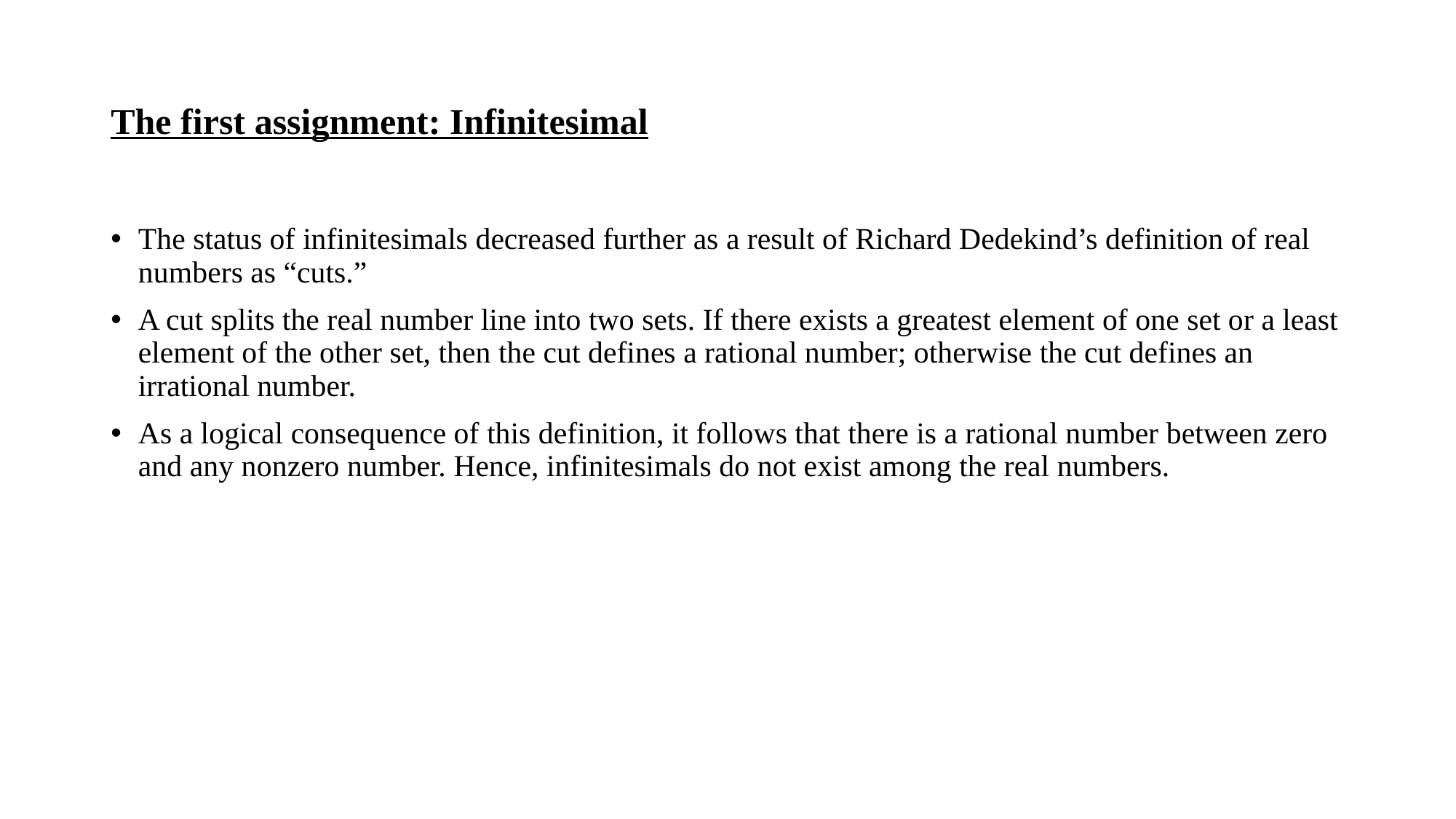

# The first assignment: Infinitesimal
The status of infinitesimals decreased further as a result of Richard Dedekind’s definition of real numbers as “cuts.”
A cut splits the real number line into two sets. If there exists a greatest element of one set or a least element of the other set, then the cut defines a rational number; otherwise the cut defines an irrational number.
As a logical consequence of this definition, it follows that there is a rational number between zero and any nonzero number. Hence, infinitesimals do not exist among the real numbers.